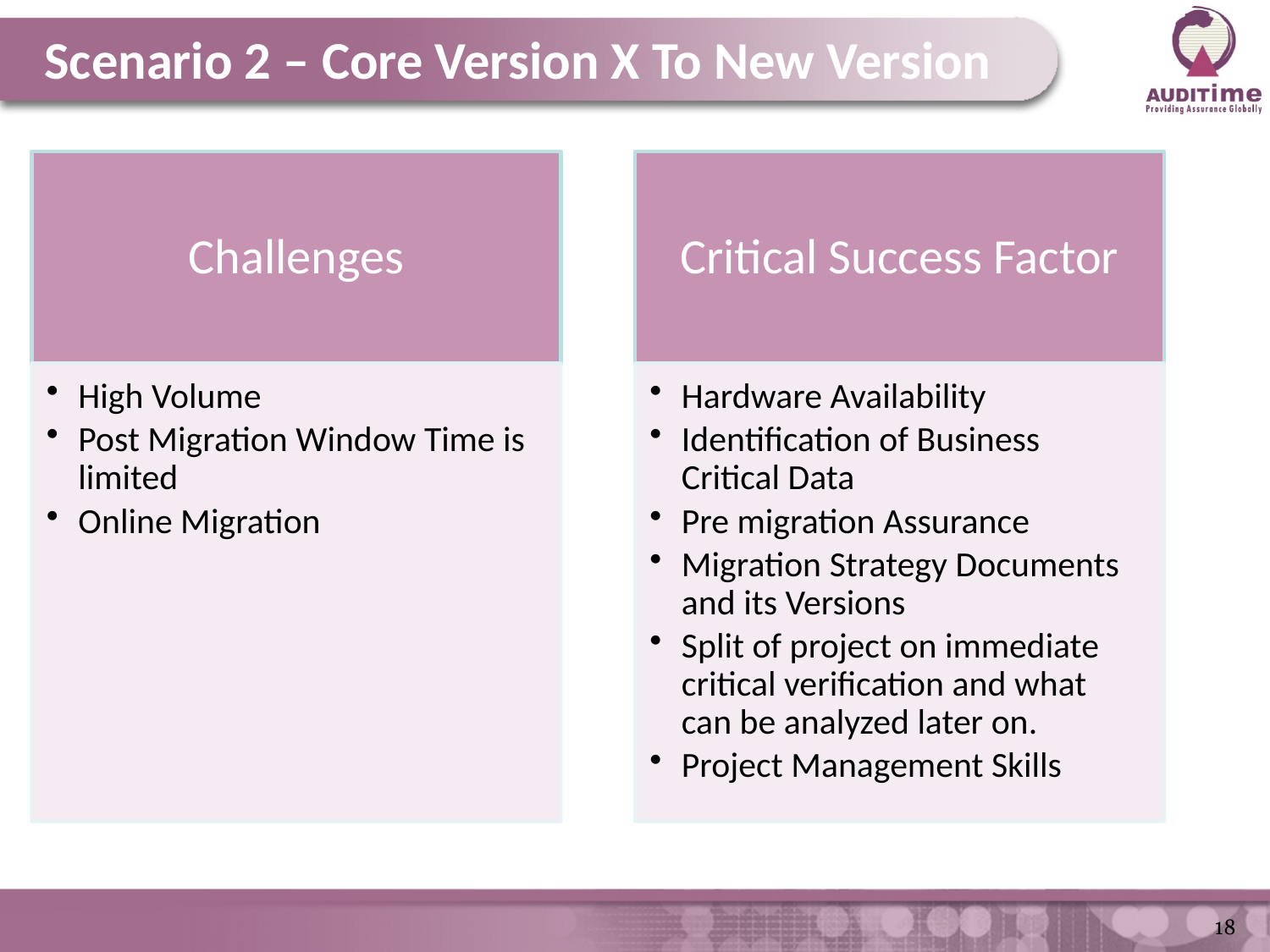

Scenario 2 – Core Version X To New Version
Challenges
High Volume
Post Migration Window Time is limited
Online Migration
Critical Success Factor
Hardware Availability
Identification of Business Critical Data
Pre migration Assurance
Migration Strategy Documents and its Versions
Split of project on immediate critical verification and what can be analyzed later on.
Project Management Skills
18